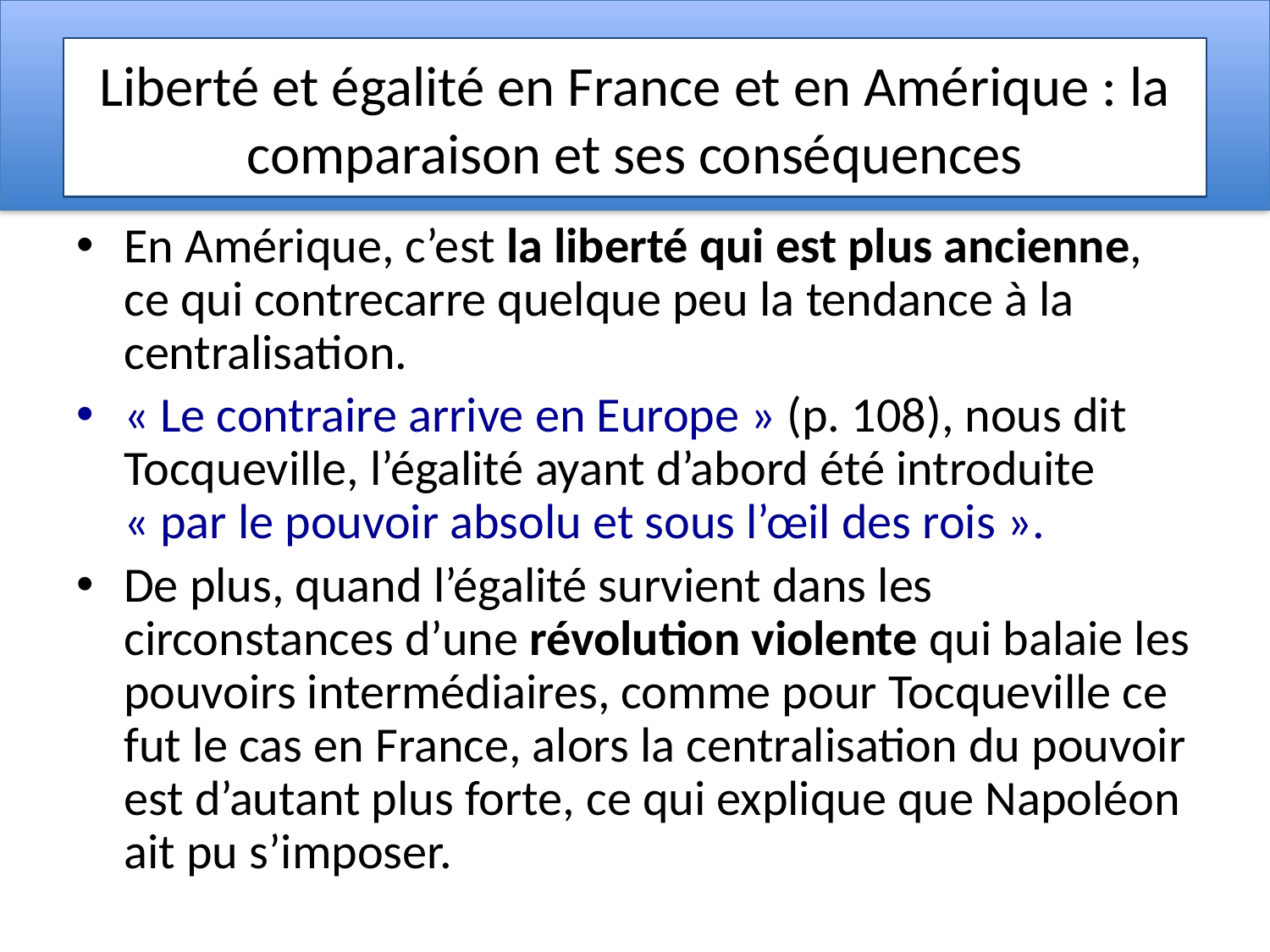

# Liberté et égalité en France et en Amérique : la comparaison et ses conséquences
En Amérique, c’est la liberté qui est plus ancienne, ce qui contrecarre quelque peu la tendance à la centralisation.
« Le contraire arrive en Europe » (p. 108), nous dit Tocqueville, l’égalité ayant d’abord été introduite « par le pouvoir absolu et sous l’œil des rois ».
De plus, quand l’égalité survient dans les circonstances d’une révolution violente qui balaie les pouvoirs intermédiaires, comme pour Tocqueville ce fut le cas en France, alors la centralisation du pouvoir est d’autant plus forte, ce qui explique que Napoléon ait pu s’imposer.